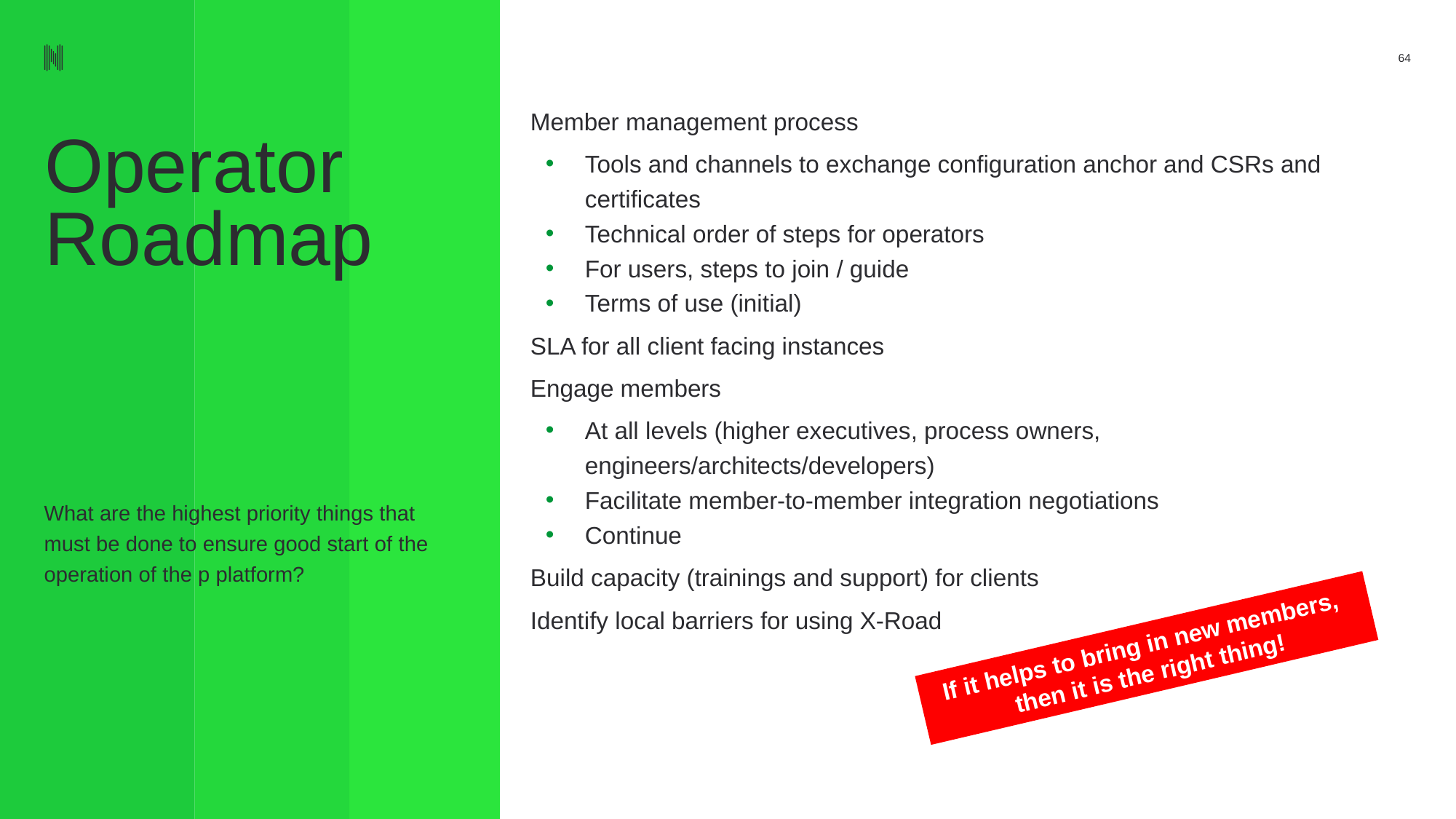

64
Member management process
Tools and channels to exchange configuration anchor and CSRs and certificates
Technical order of steps for operators
For users, steps to join / guide
Terms of use (initial)
SLA for all client facing instances
Engage members
At all levels (higher executives, process owners, engineers/architects/developers)
Facilitate member-to-member integration negotiations
Continue
Build capacity (trainings and support) for clients
Identify local barriers for using X-Road
# Operator Roadmap
What are the highest priority things that must be done to ensure good start of the operation of the p platform?
If it helps to bring in new members,
then it is the right thing!